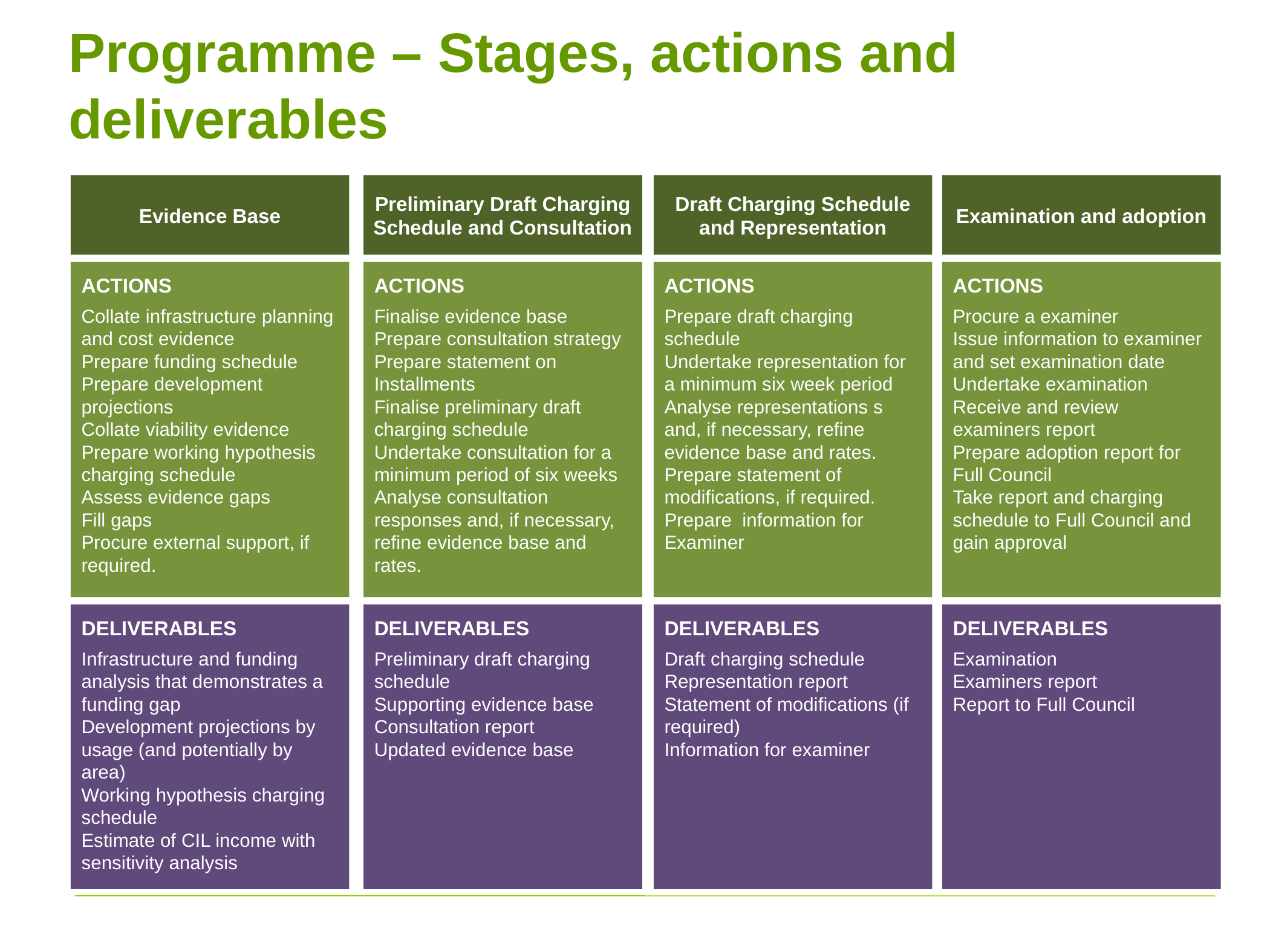

# Programme – Stages, actions and deliverables
Evidence Base
Preliminary Draft Charging Schedule and Consultation
Draft Charging Schedule and Representation
Examination and adoption
ACTIONS
Collate infrastructure planning and cost evidence
Prepare funding schedule
Prepare development projections
Collate viability evidence
Prepare working hypothesis charging schedule
Assess evidence gaps
Fill gaps
Procure external support, if required.

ACTIONS
Finalise evidence base
Prepare consultation strategy
Prepare statement on
Installments
Finalise preliminary draft charging schedule
Undertake consultation for a minimum period of six weeks
Analyse consultation responses and, if necessary, refine evidence base and rates.

ACTIONS
Prepare draft charging schedule
Undertake representation for a minimum six week period
Analyse representations s and, if necessary, refine evidence base and rates.
Prepare statement of modifications, if required.
Prepare  information for Examiner
ACTIONS
Procure a examiner
Issue information to examiner and set examination date
Undertake examination
Receive and review examiners report
Prepare adoption report for Full Council
Take report and charging schedule to Full Council and gain approval
DELIVERABLES
Infrastructure and funding analysis that demonstrates a funding gap
Development projections by usage (and potentially by area)
Working hypothesis charging schedule
Estimate of CIL income with sensitivity analysis
DELIVERABLES
Preliminary draft charging schedule
Supporting evidence base
Consultation report
Updated evidence base
DELIVERABLES
Draft charging schedule
Representation report
Statement of modifications (if required)
Information for examiner
DELIVERABLES
Examination
Examiners report
Report to Full Council